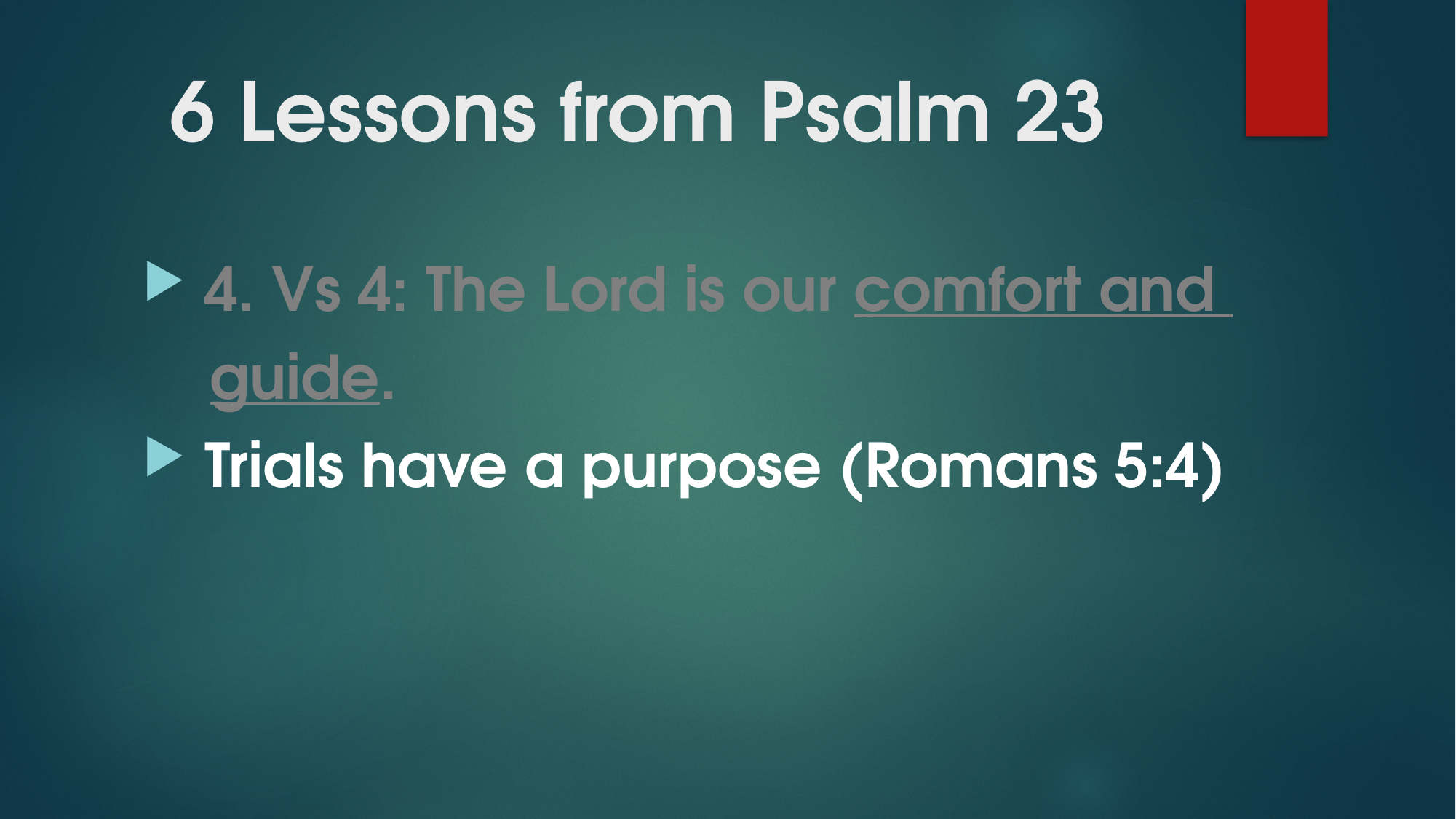

# 6 Lessons from Psalm 23
 4. Vs 4: The Lord is our comfort and
    guide.
 Trials have a purpose (Romans 5:4)